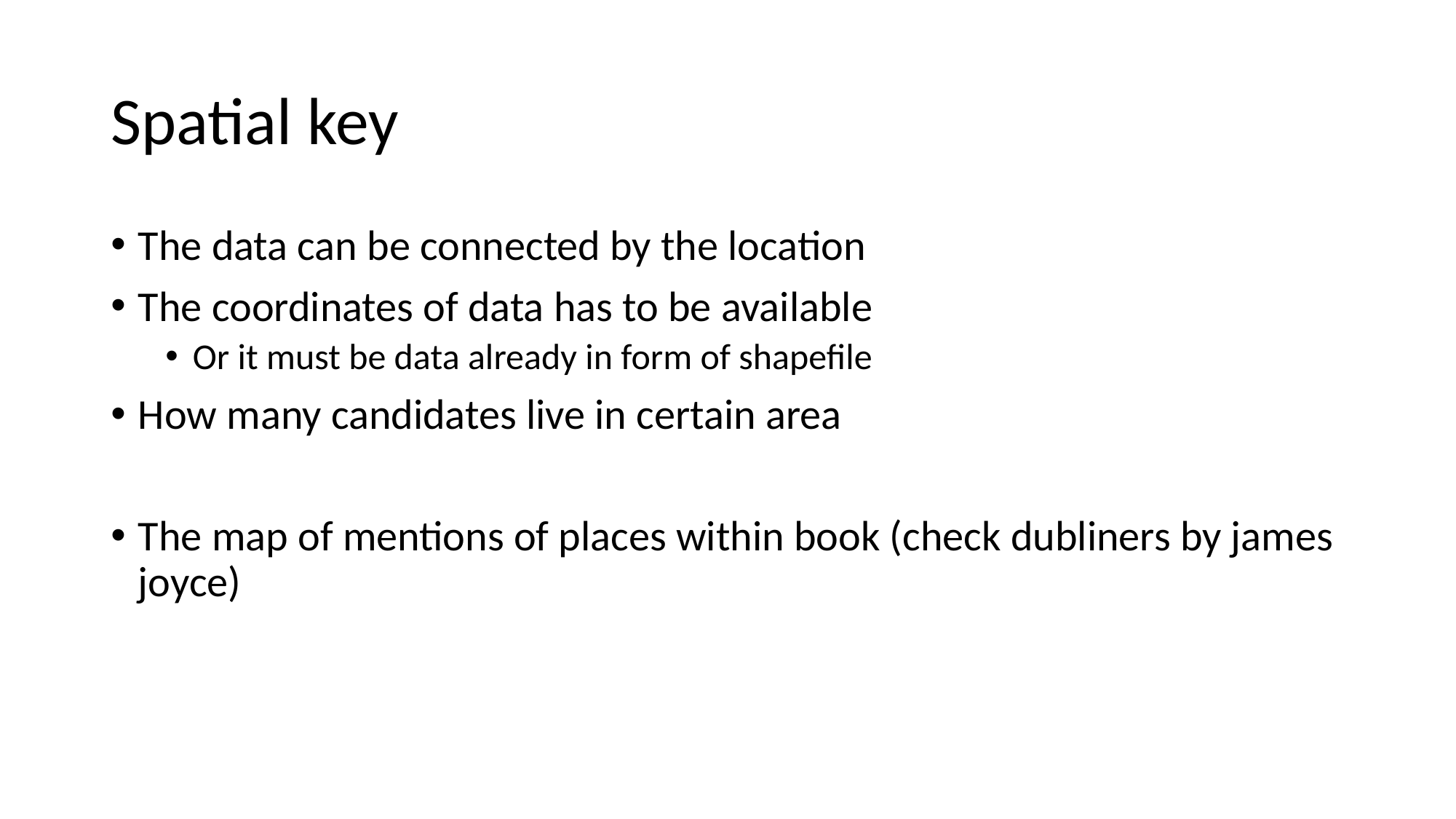

# Spatial key
The data can be connected by the location
The coordinates of data has to be available
Or it must be data already in form of shapefile
How many candidates live in certain area

The map of mentions of places within book (check dubliners by james joyce)